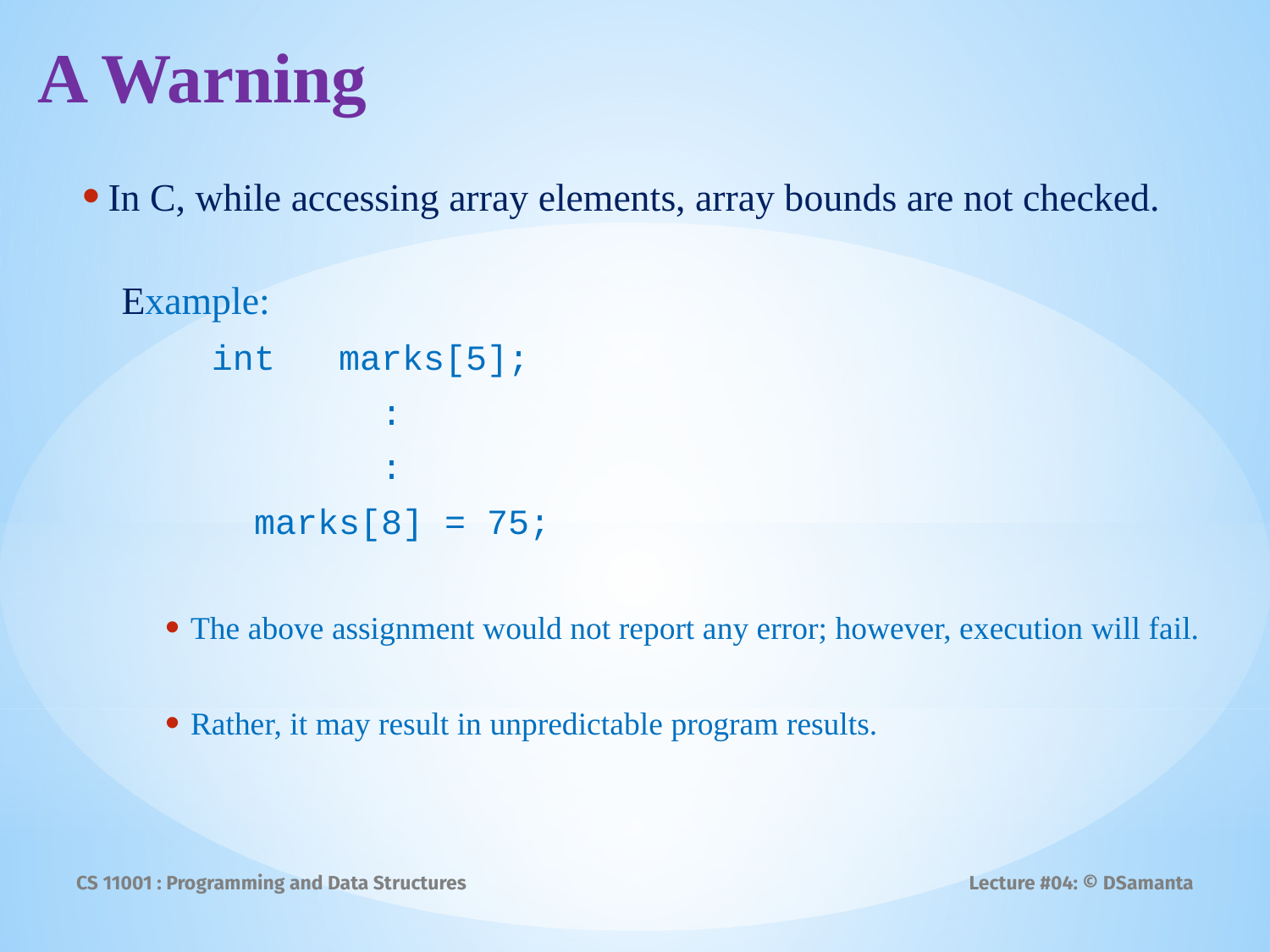

# A Warning
In C, while accessing array elements, array bounds are not checked.

    Example:
    int   marks[5];
		:
		:
	marks[8] = 75;

The above assignment would not report any error; however, execution will fail.

Rather, it may result in unpredictable program results.
CS 11001 : Programming and Data Structures
Lecture #04: © DSamanta